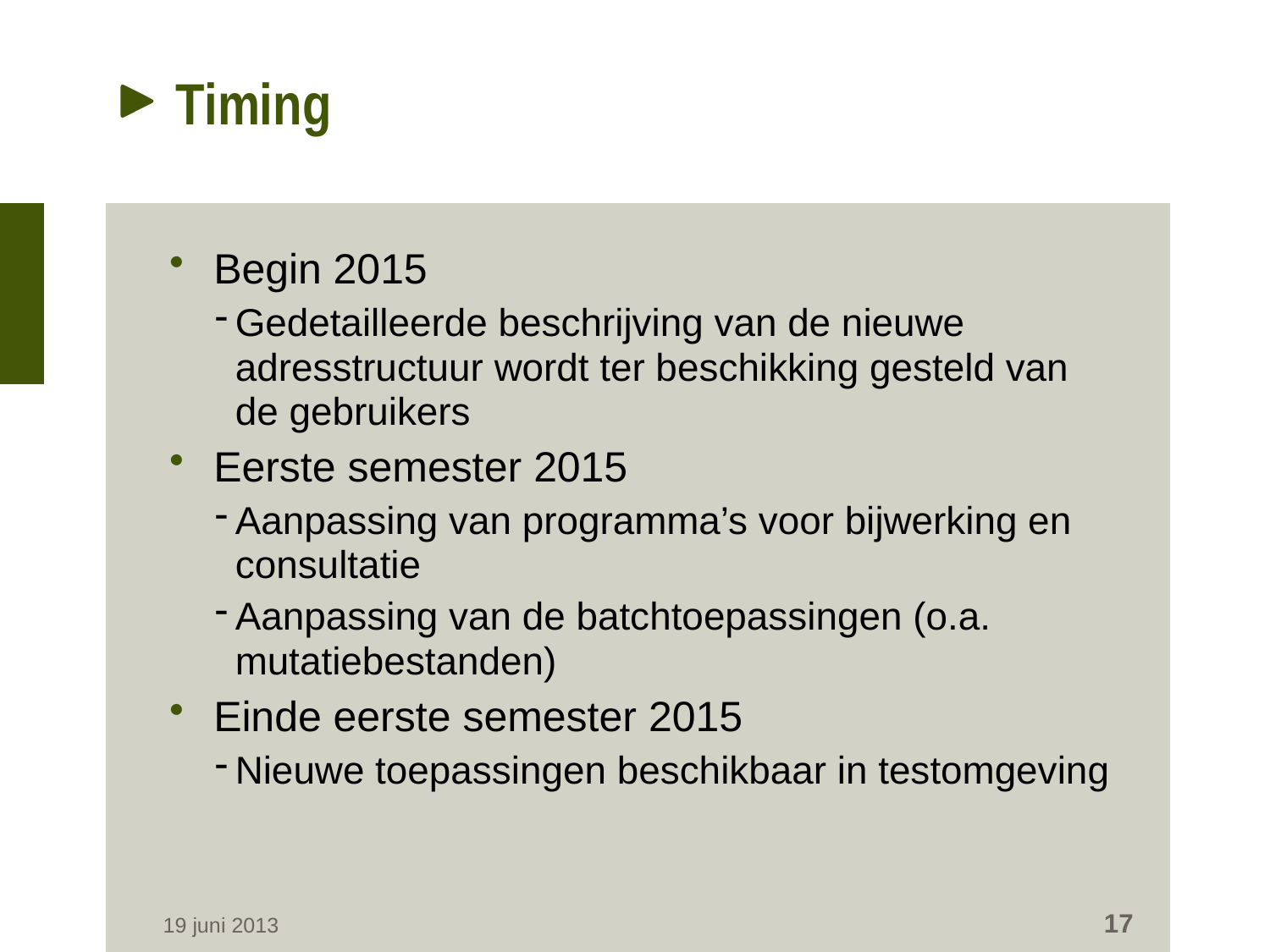

# Timing
Begin 2015
Gedetailleerde beschrijving van de nieuwe adresstructuur wordt ter beschikking gesteld van de gebruikers
Eerste semester 2015
Aanpassing van programma’s voor bijwerking en consultatie
Aanpassing van de batchtoepassingen (o.a. mutatiebestanden)
Einde eerste semester 2015
Nieuwe toepassingen beschikbaar in testomgeving

17
19 juni 2013